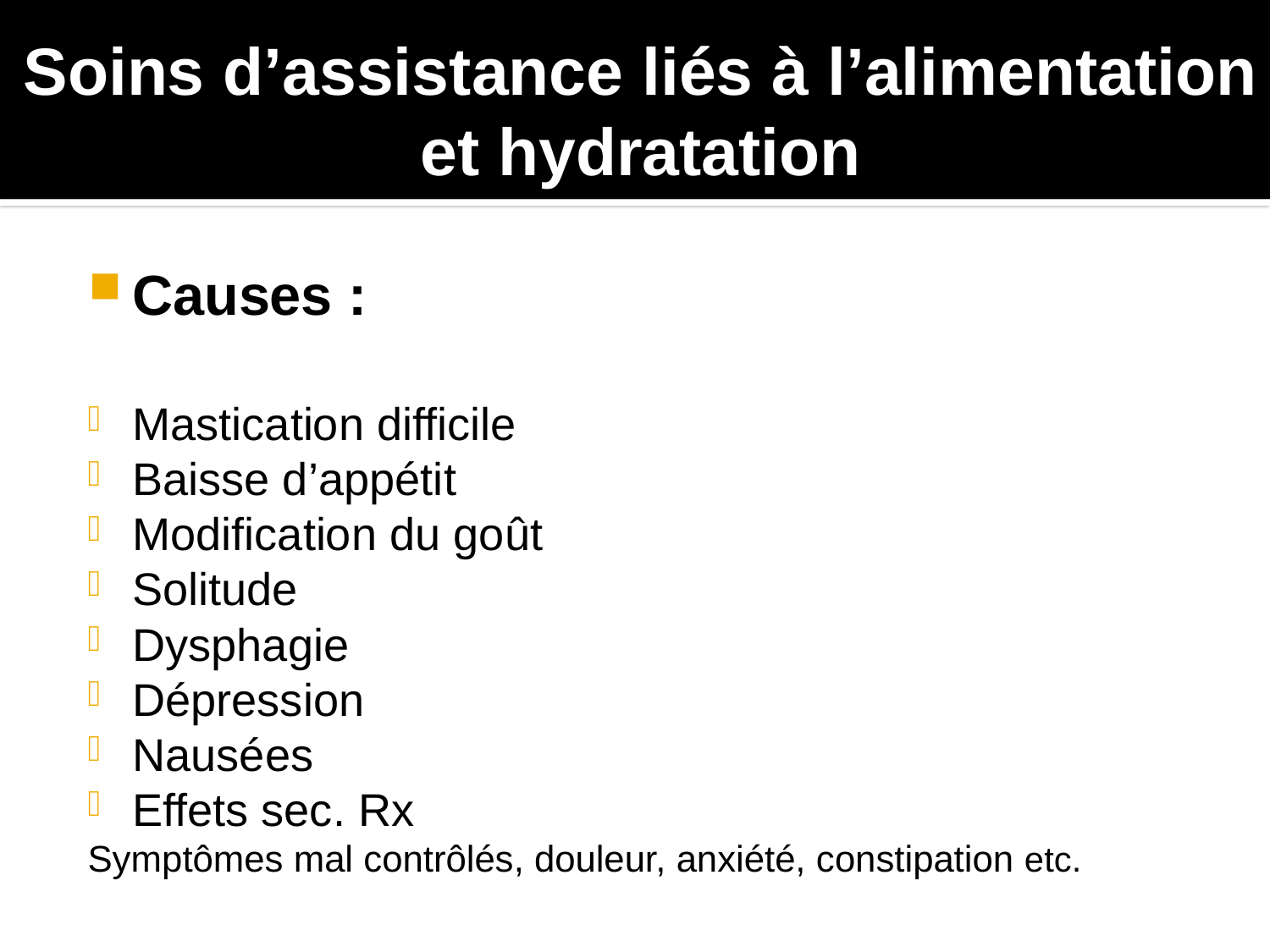

# Soins d’assistance liés à l’alimentation et hydratation
Causes :

Mastication difficile
Baisse d’appétit
Modification du goût
Solitude
Dysphagie
Dépression
Nausées
Effets sec. Rx
Symptômes mal contrôlés, douleur, anxiété, constipation etc.